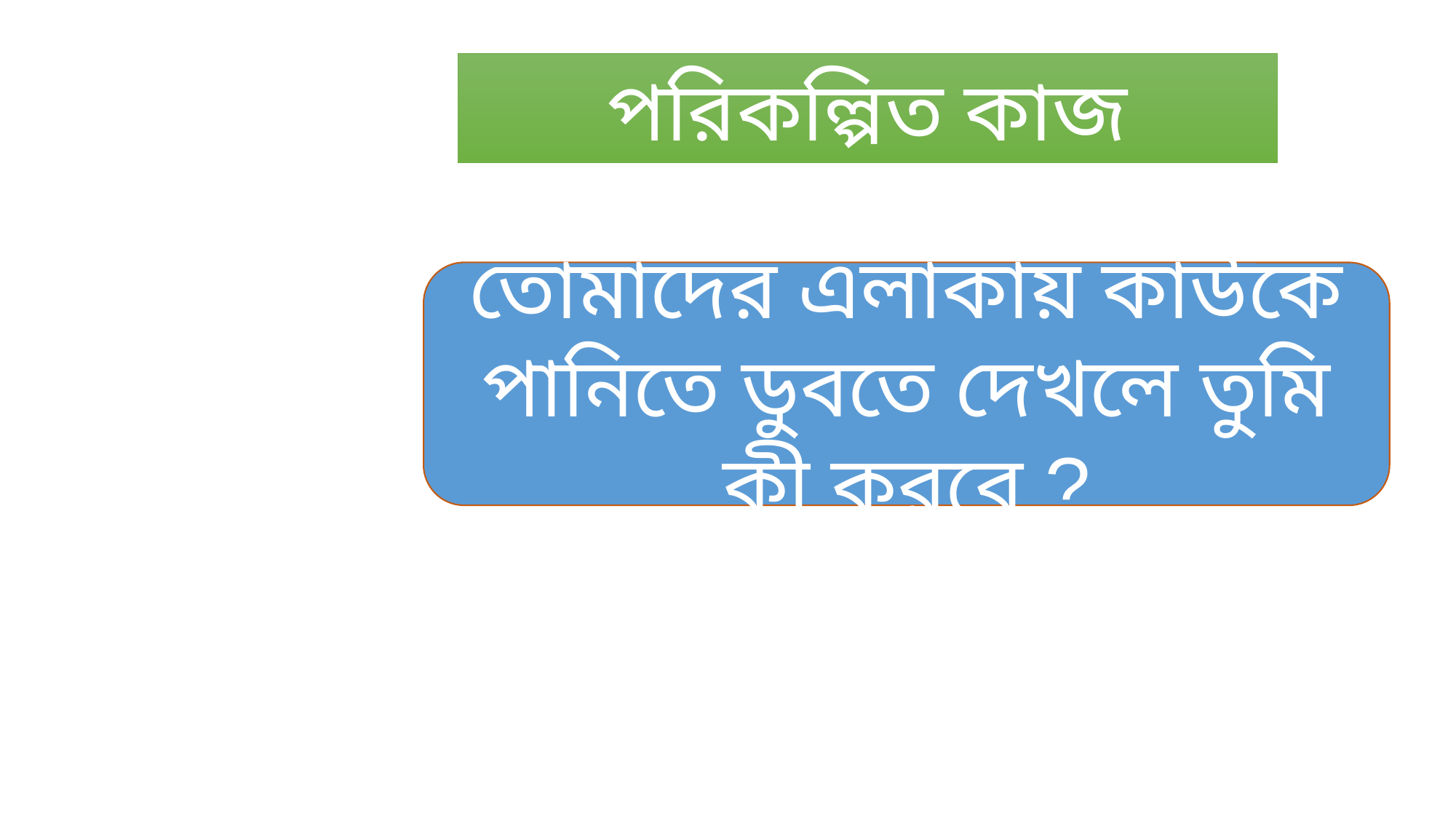

পরিকল্পিত কাজ
তোমাদের এলাকায় কাউকে পানিতে ডুবতে দেখলে তুমি কী করবে ?